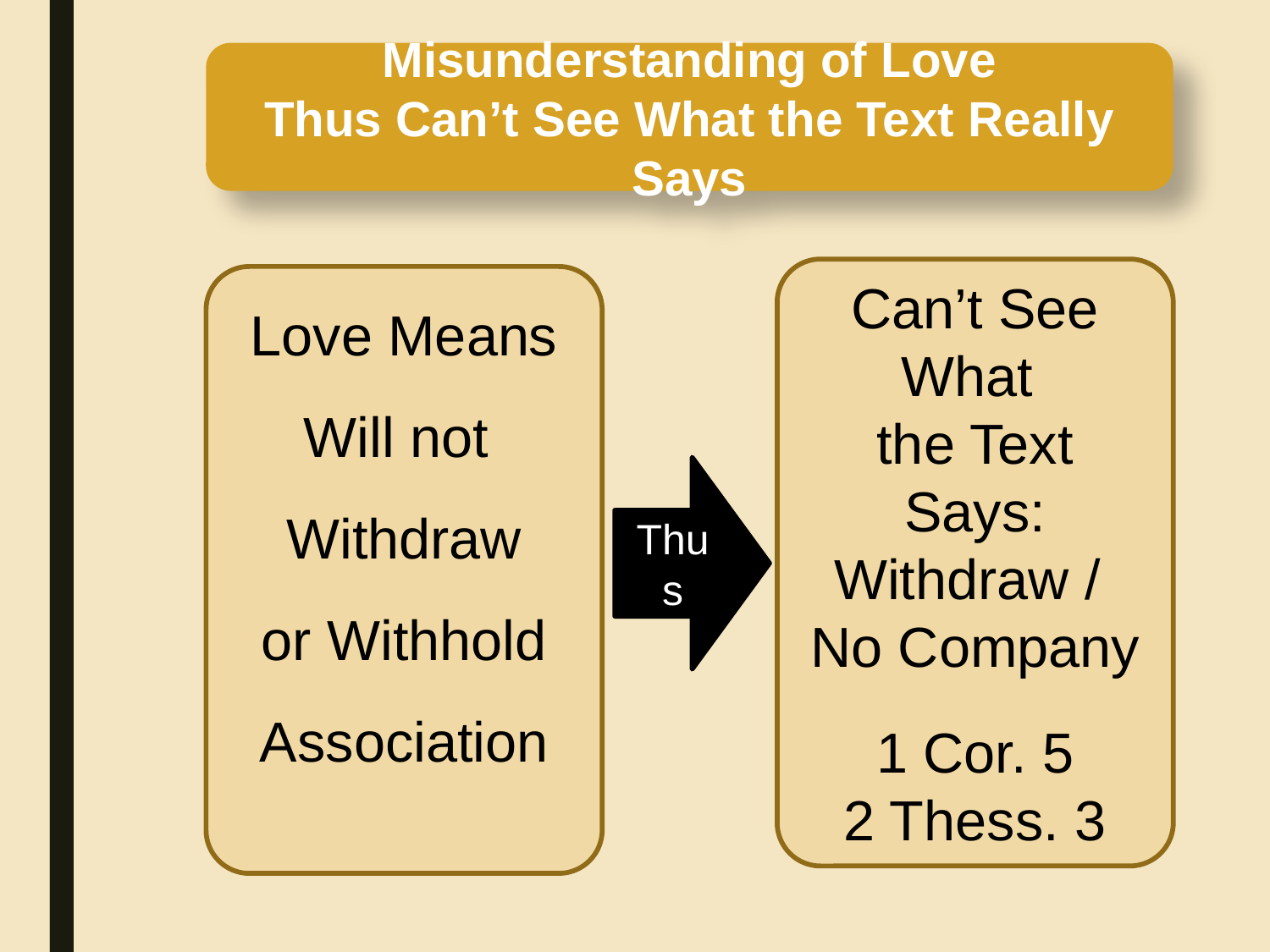

Misunderstanding of Love
Thus Can’t See What the Text Really Says
Can’t See What
the Text Says:
Withdraw /
No Company

1 Cor. 5
2 Thess. 3
Love Means
Will not
Withdraw
or Withhold
Association

Thus